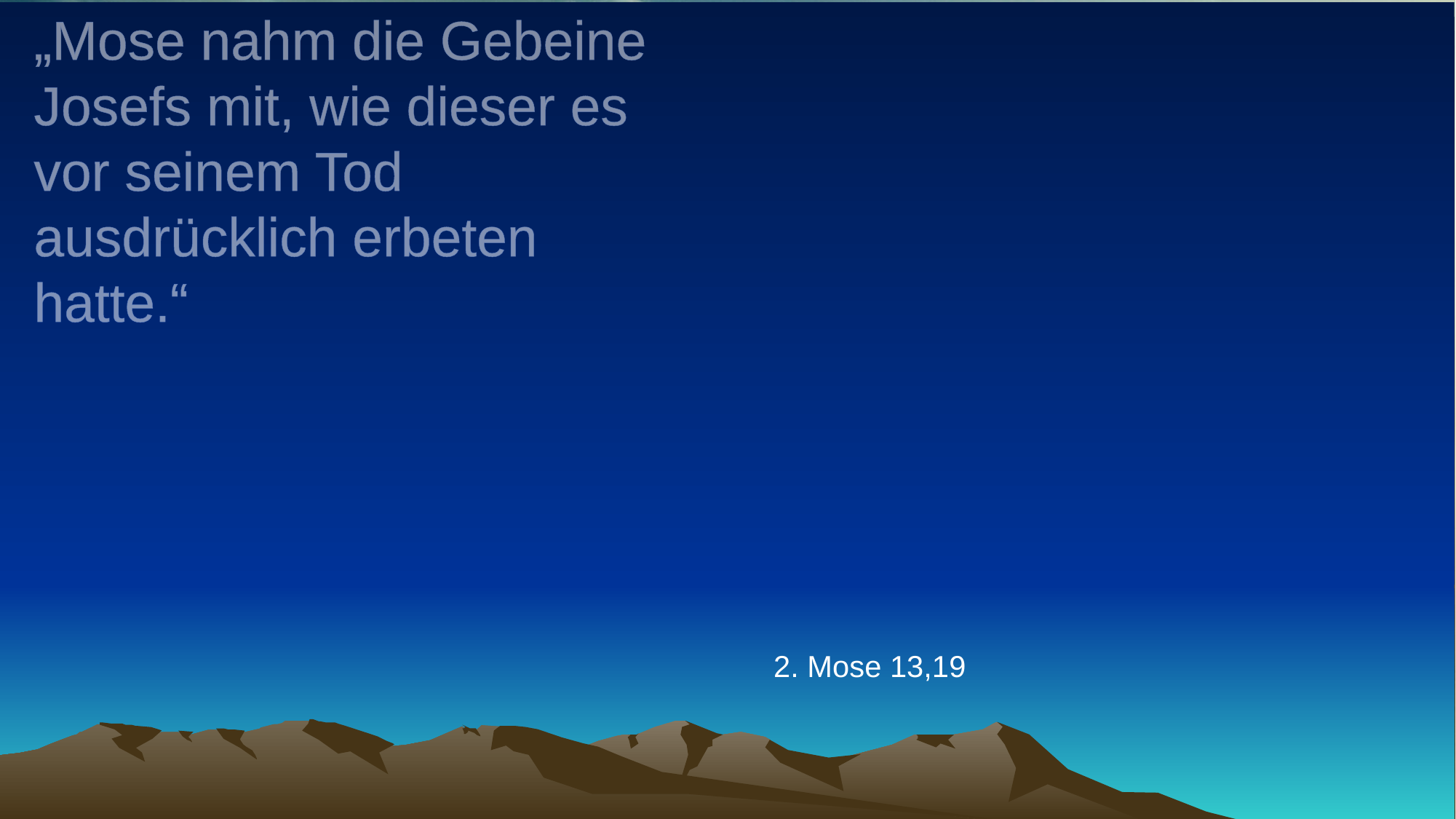

# „Mose nahm die Gebeine Josefs mit, wie dieser es vor seinem Tod ausdrücklich erbeten hatte.“
2. Mose 13,19